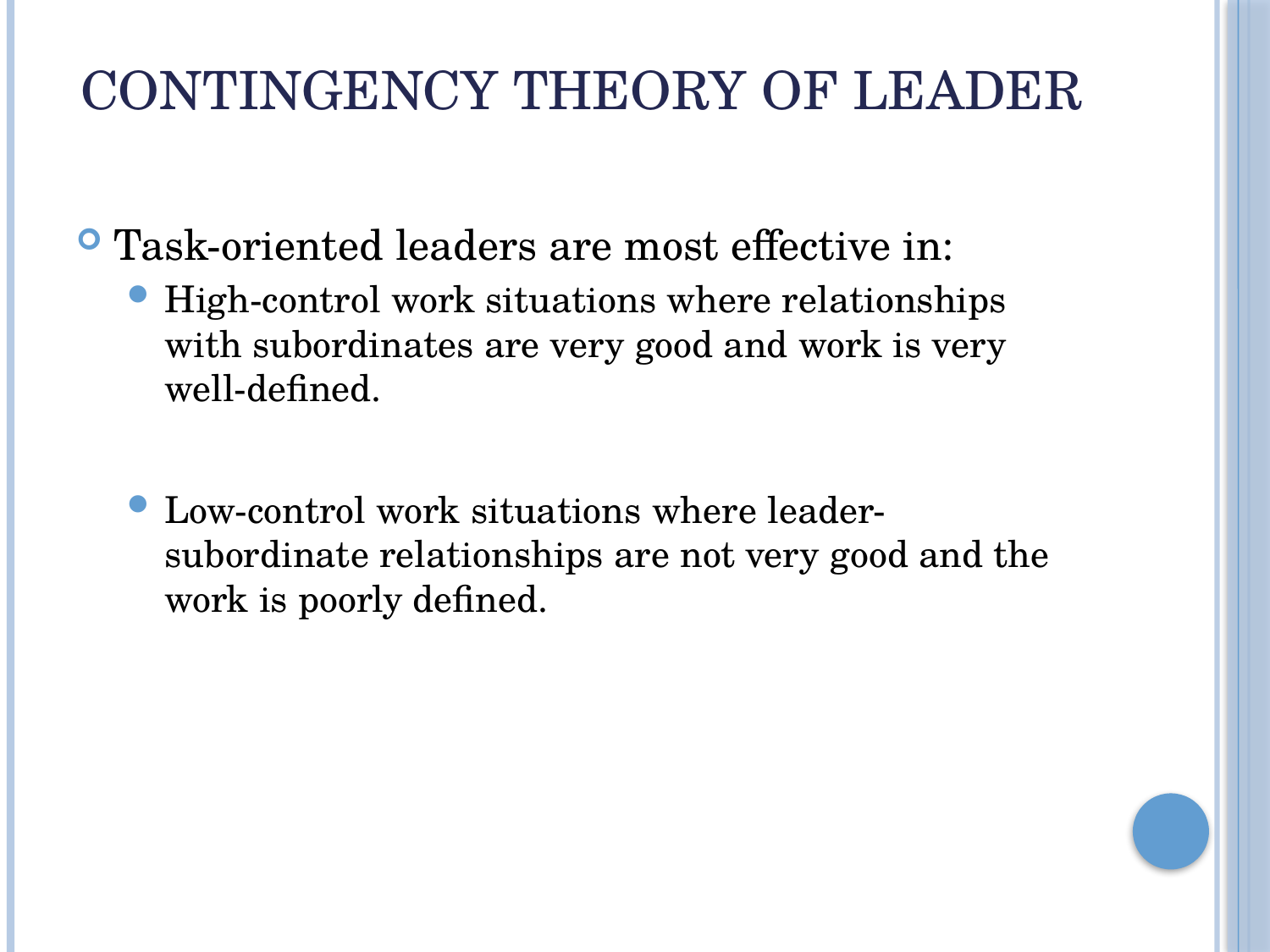

# Contingency theory of Leader
Task-oriented leaders are most effective in:
High-control work situations where relationships with subordinates are very good and work is very well-defined.

Low-control work situations where leader-subordinate relationships are not very good and the work is poorly defined.